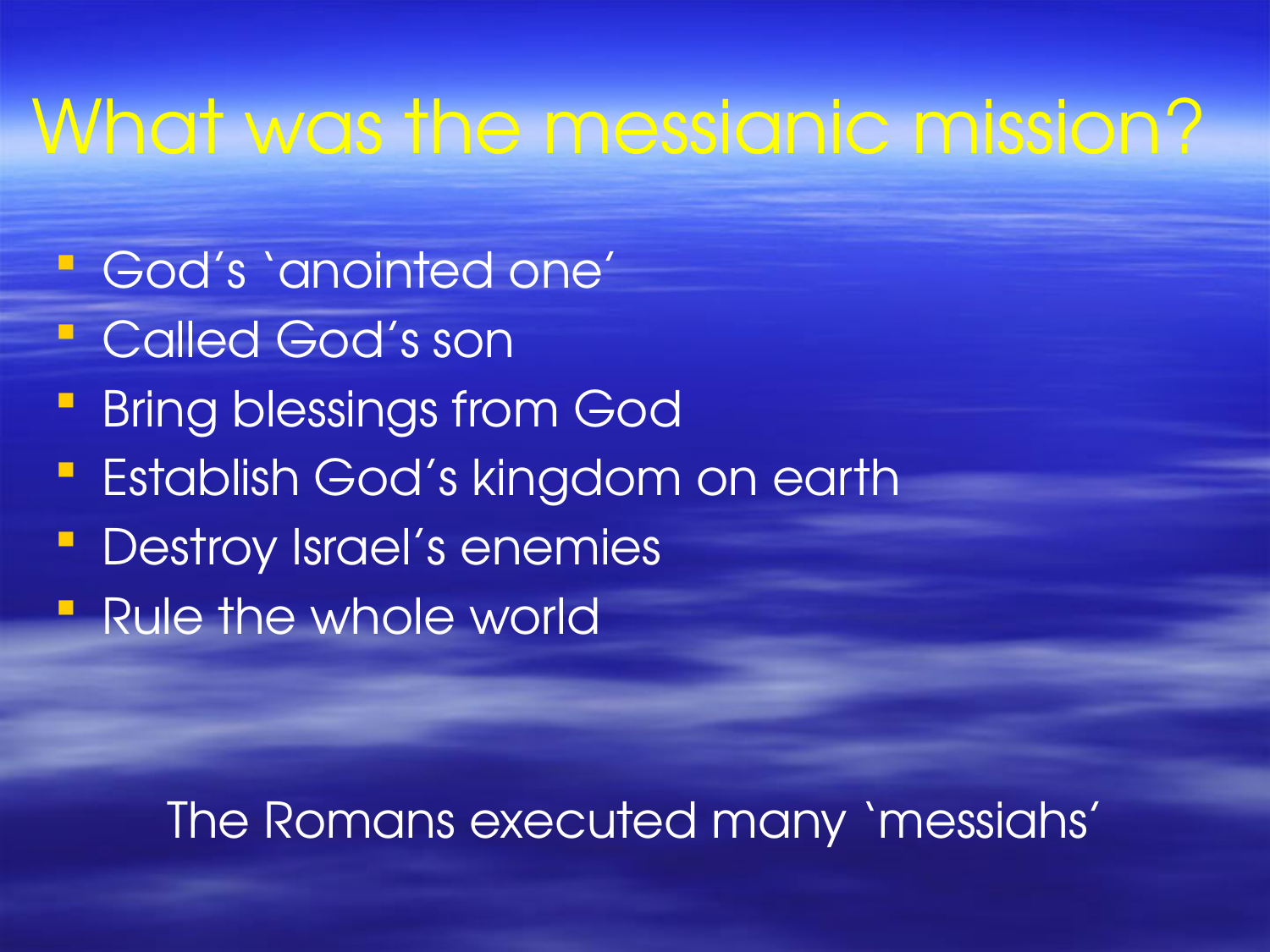

# What was the messianic mission?
God’s ‘anointed one’
Called God’s son
Bring blessings from God
Establish God’s kingdom on earth
Destroy Israel’s enemies
Rule the whole world

The Romans executed many ‘messiahs’